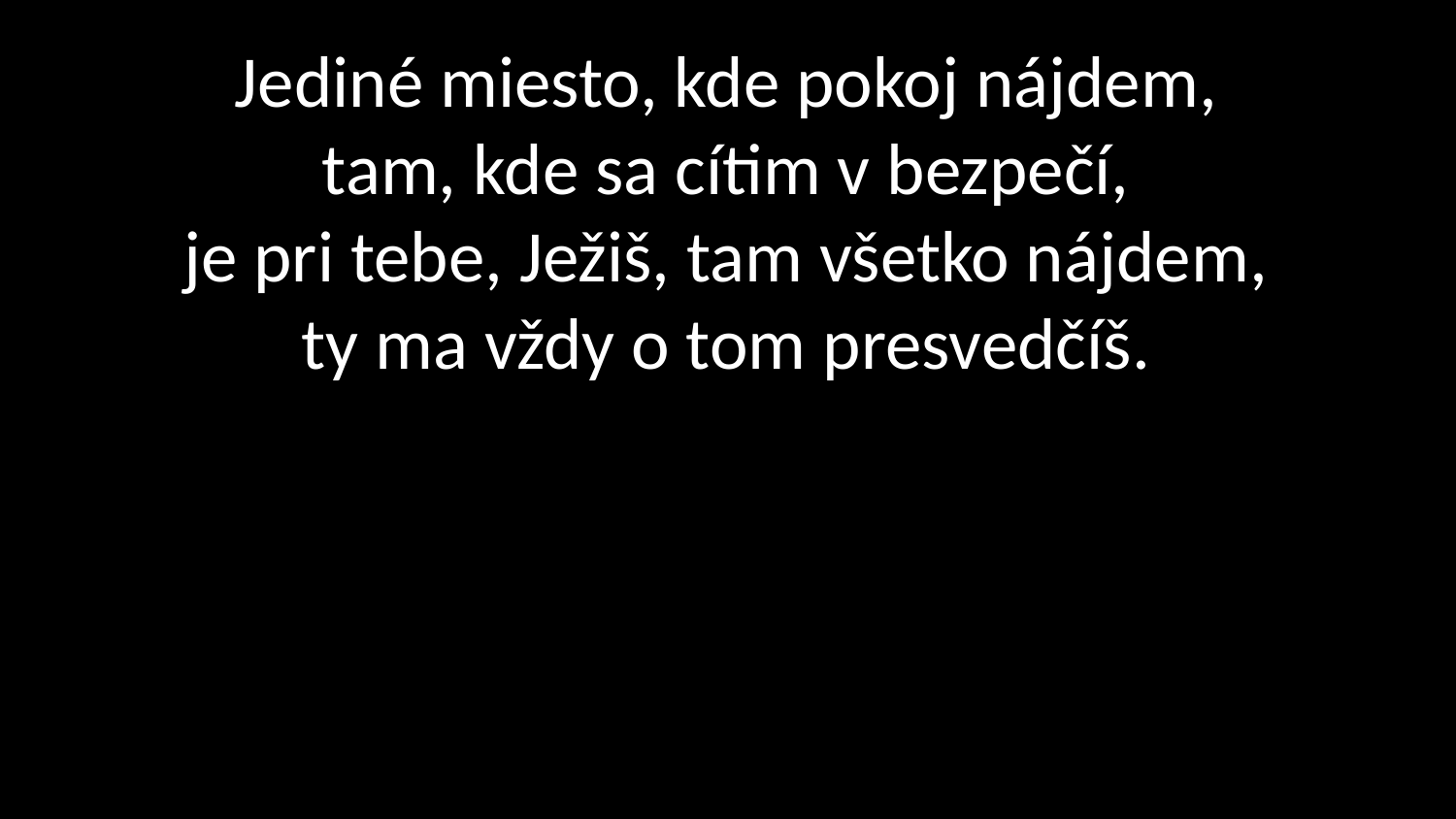

# Jediné miesto, kde pokoj nájdem, tam, kde sa cítim v bezpečí, je pri tebe, Ježiš, tam všetko nájdem, ty ma vždy o tom presvedčíš.